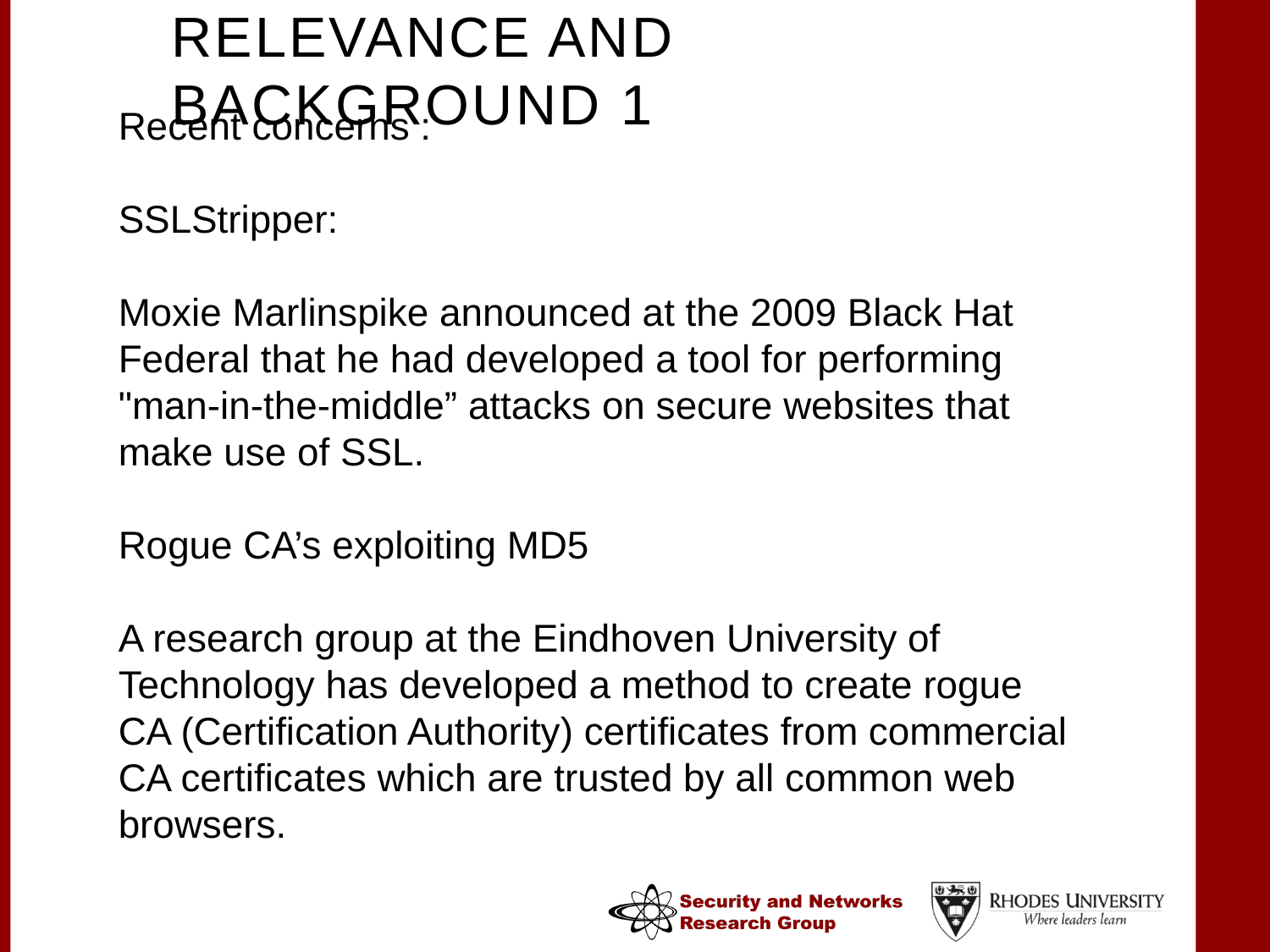

Relevance and Background 1
#
Recent concerns :

SSLStripper:

Moxie Marlinspike announced at the 2009 Black Hat Federal that he had developed a tool for performing "man-in-the-middle” attacks on secure websites that make use of SSL.

Rogue CA’s exploiting MD5

A research group at the Eindhoven University of Technology has developed a method to create rogue CA (Certification Authority) certificates from commercial CA certificates which are trusted by all common web browsers.